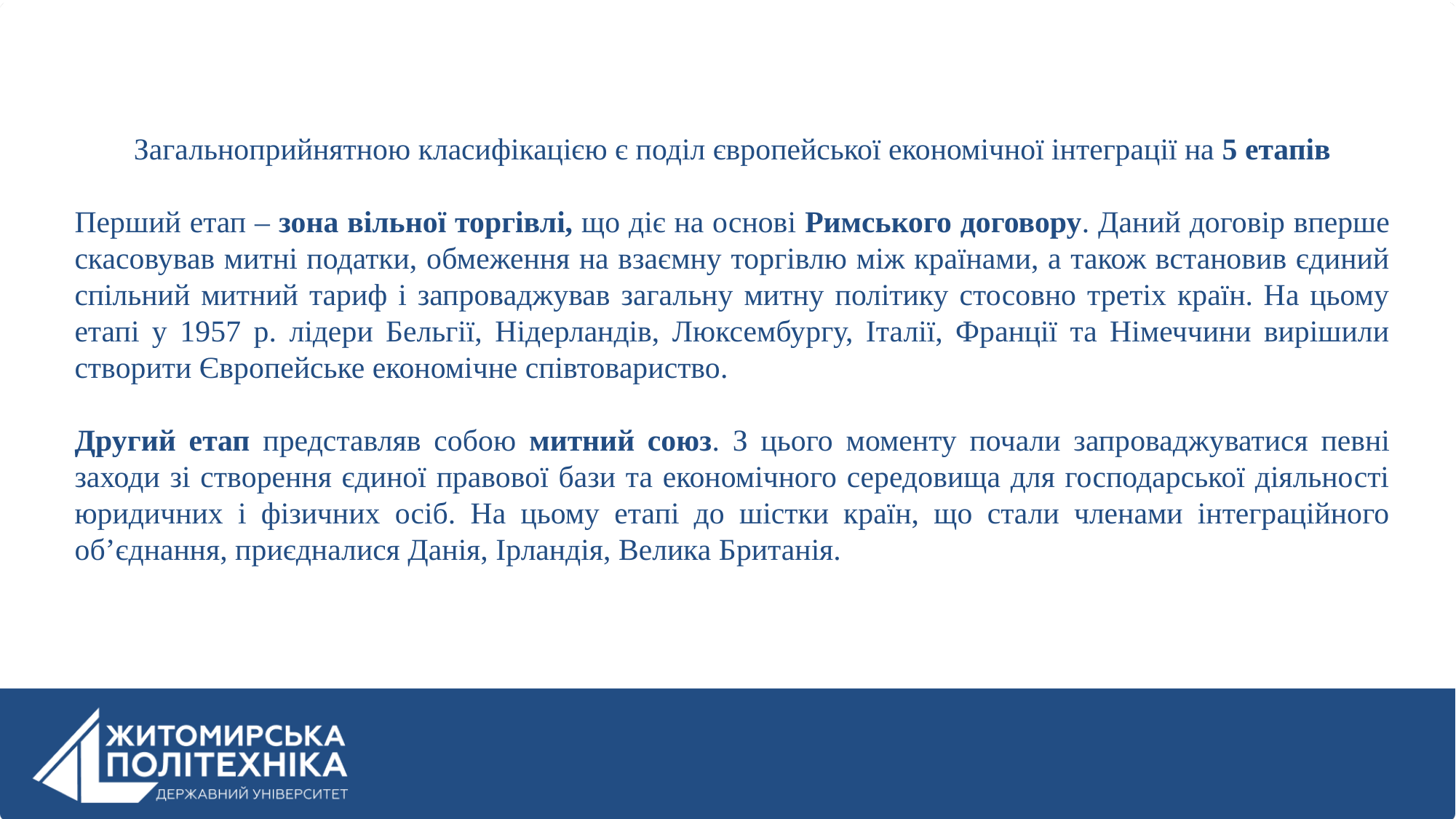

Загальноприйнятною класифікацією є поділ європейської економічної інтеграції на 5 етапів

Перший етап – зона вільної торгівлі, що діє на основі Римського договору. Даний договір вперше скасовував митні податки, обмеження на взаємну торгівлю між країнами, а також встановив єдиний спільний митний тариф і запроваджував загальну митну політику стосовно третіх країн. На цьому етапі у 1957 р. лідери Бельгії, Нідерландів, Люксембургу, Італії, Франції та Німеччини вирішили створити Європейське економічне співтовариство.

Другий етап представляв собою митний союз. З цього моменту почали запроваджуватися певні заходи зі створення єдиної правової бази та економічного середовища для господарської діяльності юридичних і фізичних осіб. На цьому етапі до шістки країн, що стали членами інтеграційного об’єднання, приєдналися Данія, Ірландія, Велика Британія.